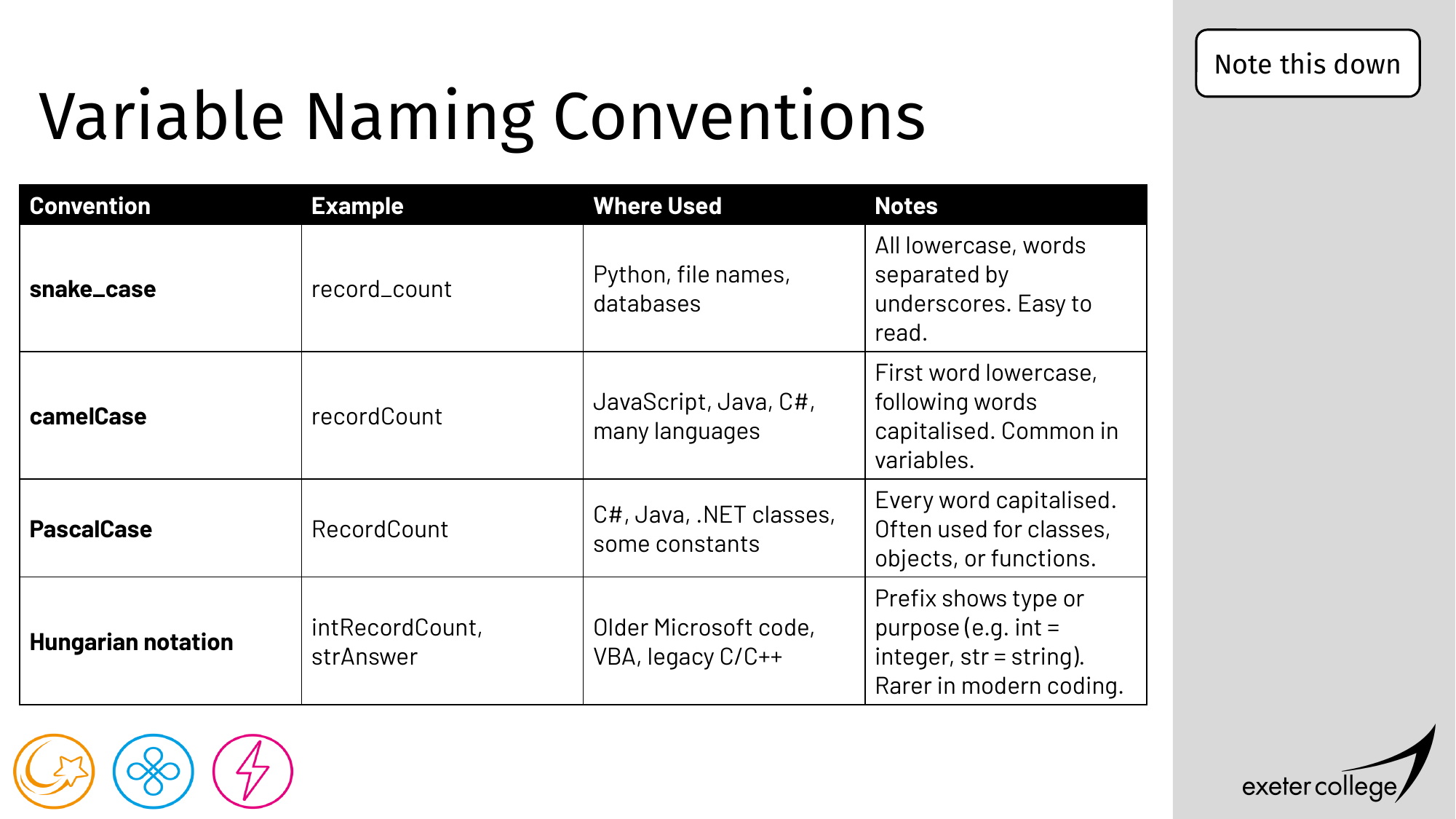

Note this down
# Variable Naming Conventions
| Convention | Example | Where Used | Notes |
| --- | --- | --- | --- |
| snake\_case | record\_count | Python, file names, databases | All lowercase, words separated by underscores. Easy to read. |
| camelCase | recordCount | JavaScript, Java, C#, many languages | First word lowercase, following words capitalised. Common in variables. |
| PascalCase | RecordCount | C#, Java, .NET classes, some constants | Every word capitalised. Often used for classes, objects, or functions. |
| Hungarian notation | intRecordCount, strAnswer | Older Microsoft code, VBA, legacy C/C++ | Prefix shows type or purpose (e.g. int = integer, str = string). Rarer in modern coding. |